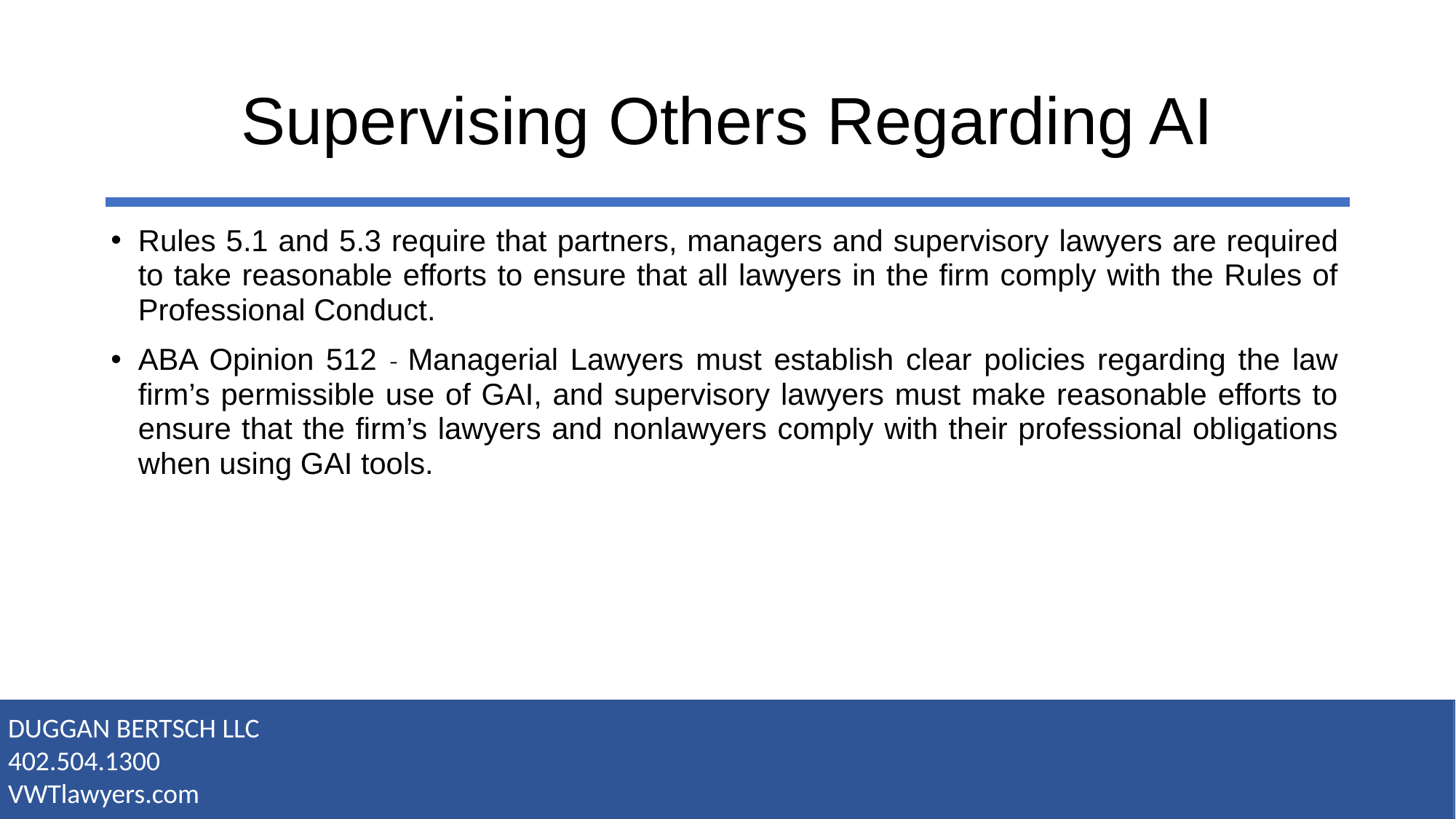

# Supervising Others Regarding AI
Rules 5.1 and 5.3 require that partners, managers and supervisory lawyers are required to take reasonable efforts to ensure that all lawyers in the firm comply with the Rules of Professional Conduct.
ABA Opinion 512 - Managerial Lawyers must establish clear policies regarding the law firm’s permissible use of GAI, and supervisory lawyers must make reasonable efforts to ensure that the firm’s lawyers and nonlawyers comply with their professional obligations when using GAI tools.

DUGGAN BERTSCH LLC
402.504.1300
VWTlawyers.com